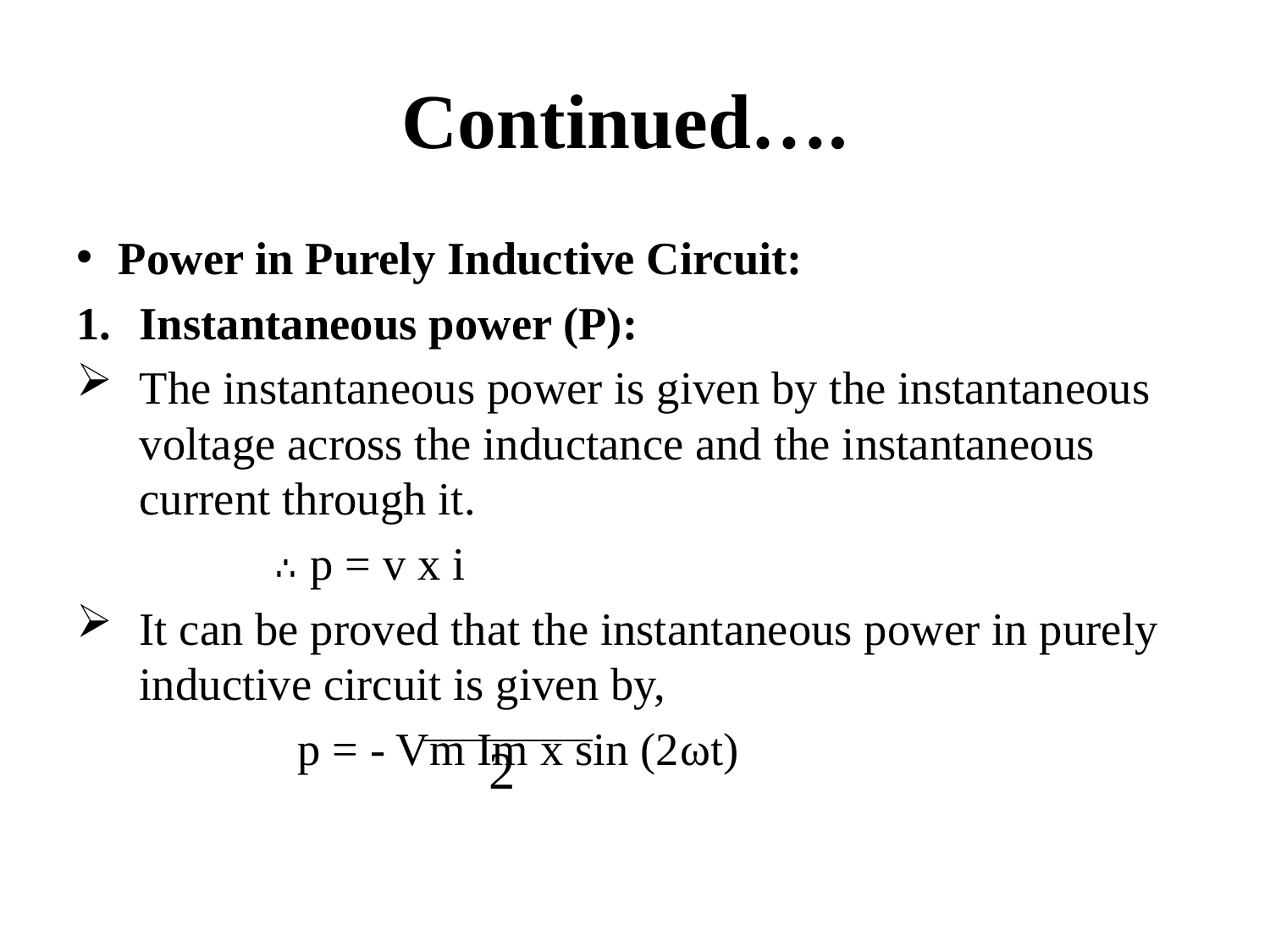

# Continued….
Power in Purely Inductive Circuit:
Instantaneous power (P):
The instantaneous power is given by the instantaneous voltage across the inductance and the instantaneous current through it.
                 ∴ p = v x i
It can be proved that the instantaneous power in purely inductive circuit is given by,
                   p = - Vm Im x sin (2ωt)

2